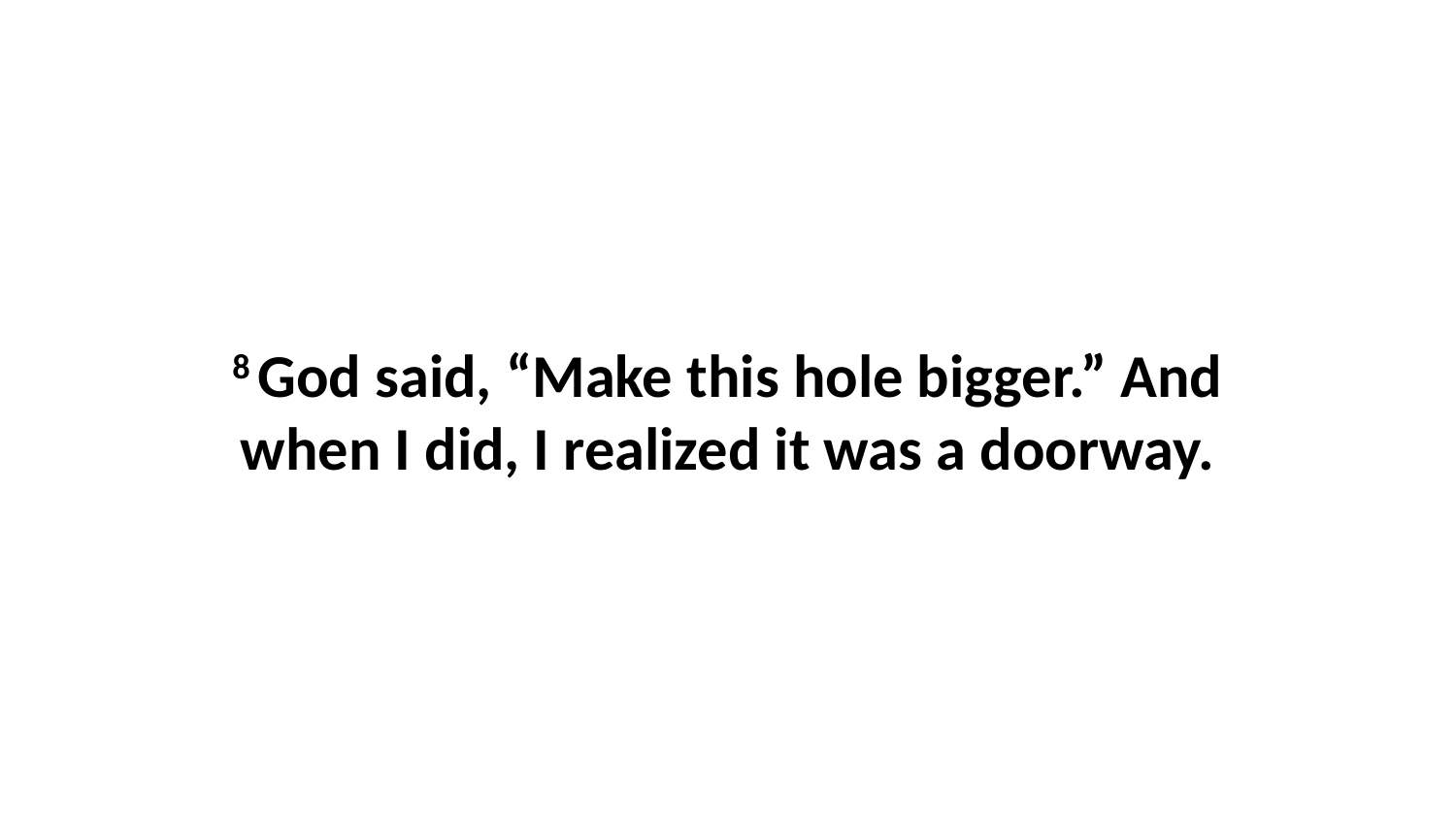

8 God said, “Make this hole bigger.” And when I did, I realized it was a doorway.